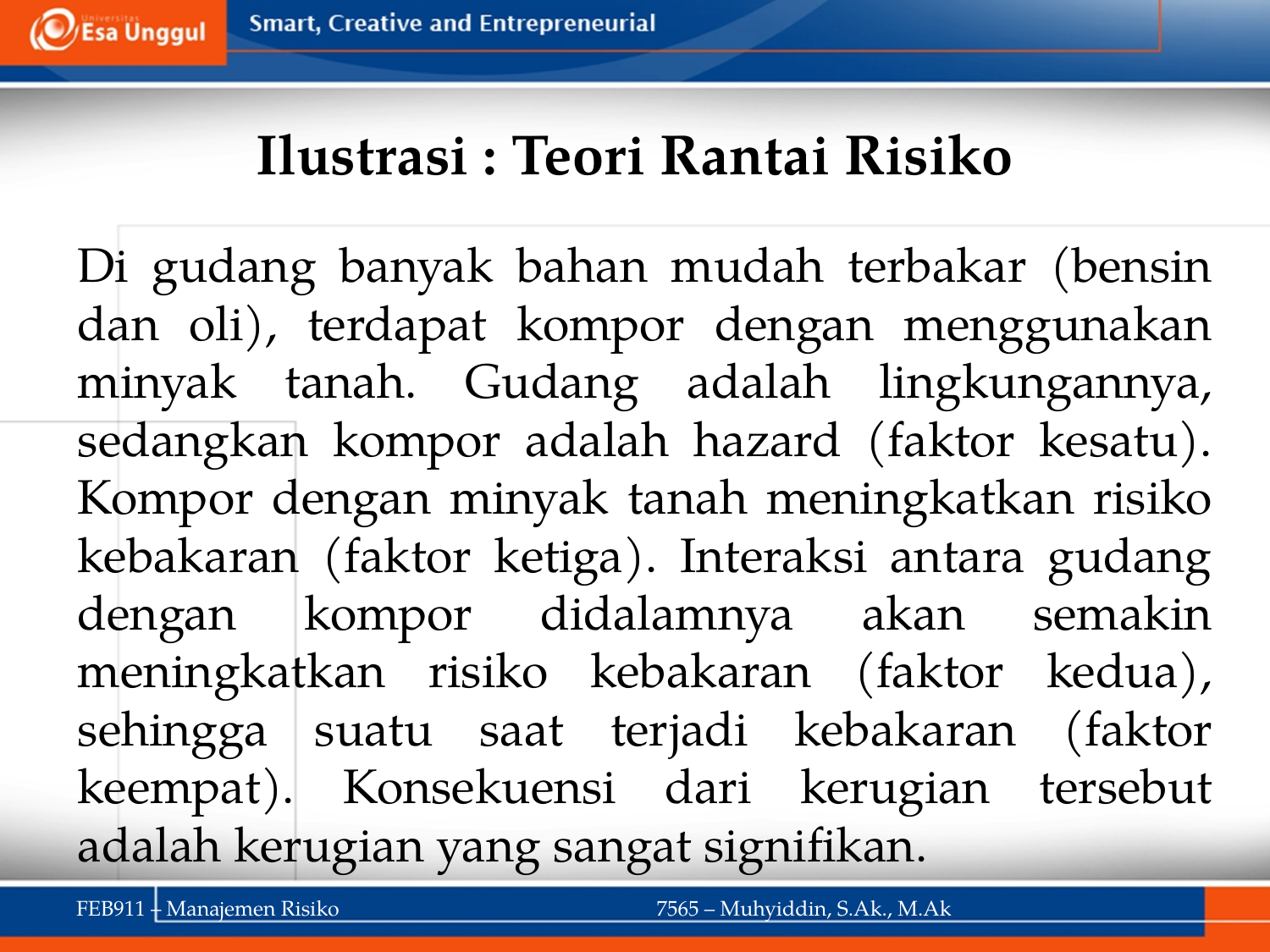

# Ilustrasi : Teori Rantai Risiko
Di gudang banyak bahan mudah terbakar (bensin dan oli), terdapat kompor dengan menggunakan minyak tanah. Gudang adalah lingkungannya, sedangkan kompor adalah hazard (faktor kesatu). Kompor dengan minyak tanah meningkatkan risiko kebakaran (faktor ketiga). Interaksi antara gudang dengan kompor didalamnya akan semakin meningkatkan risiko kebakaran (faktor kedua), sehingga suatu saat terjadi kebakaran (faktor keempat). Konsekuensi dari kerugian tersebut adalah kerugian yang sangat signifikan.
FEB911 – Manajemen Risiko
7565 – Muhyiddin, S.Ak., M.Ak